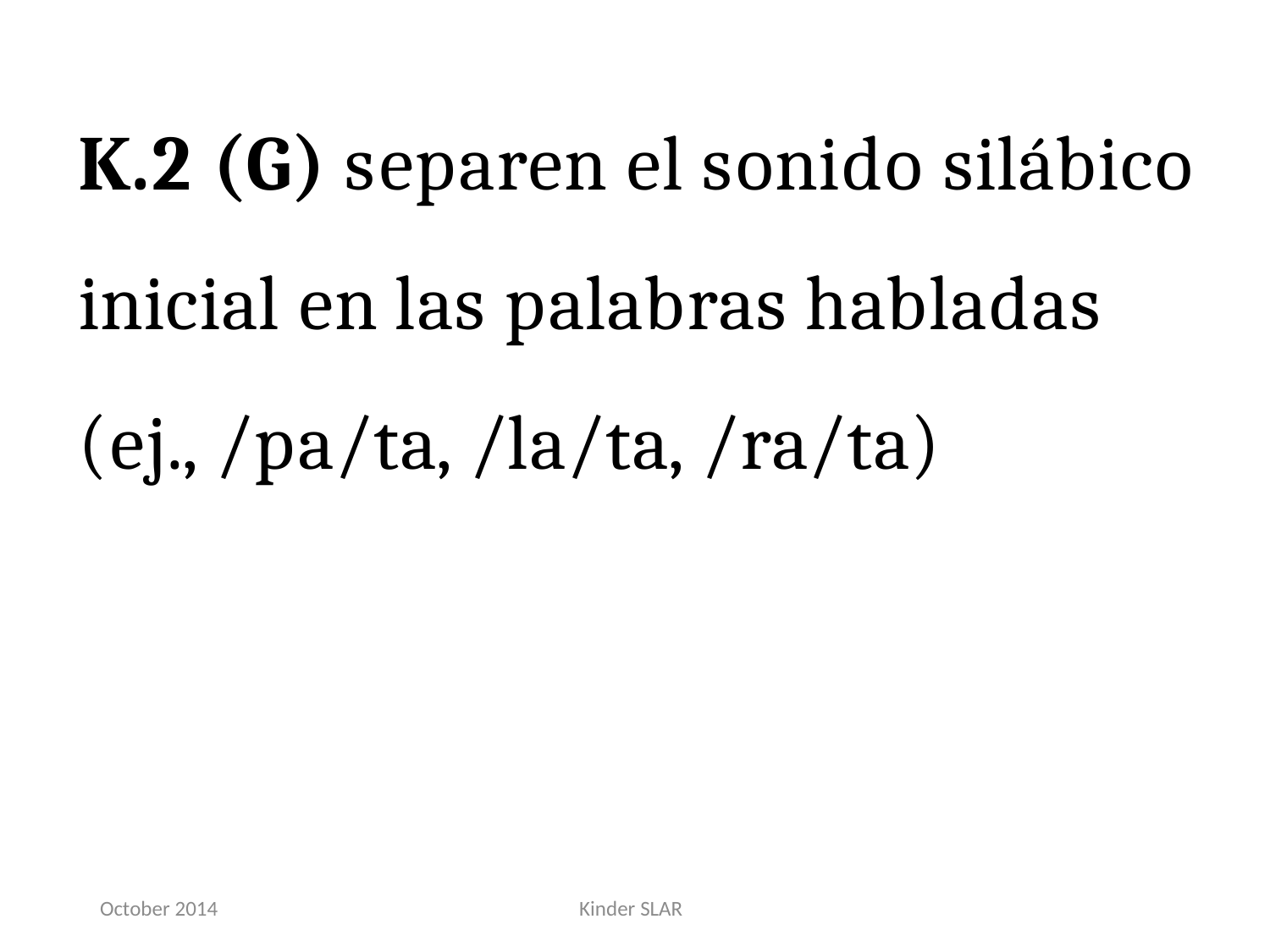

K.2 (G) separen el sonido silábico inicial en las palabras habladas (ej., /pa/ta, /la/ta, /ra/ta)

October 2014
Kinder SLAR